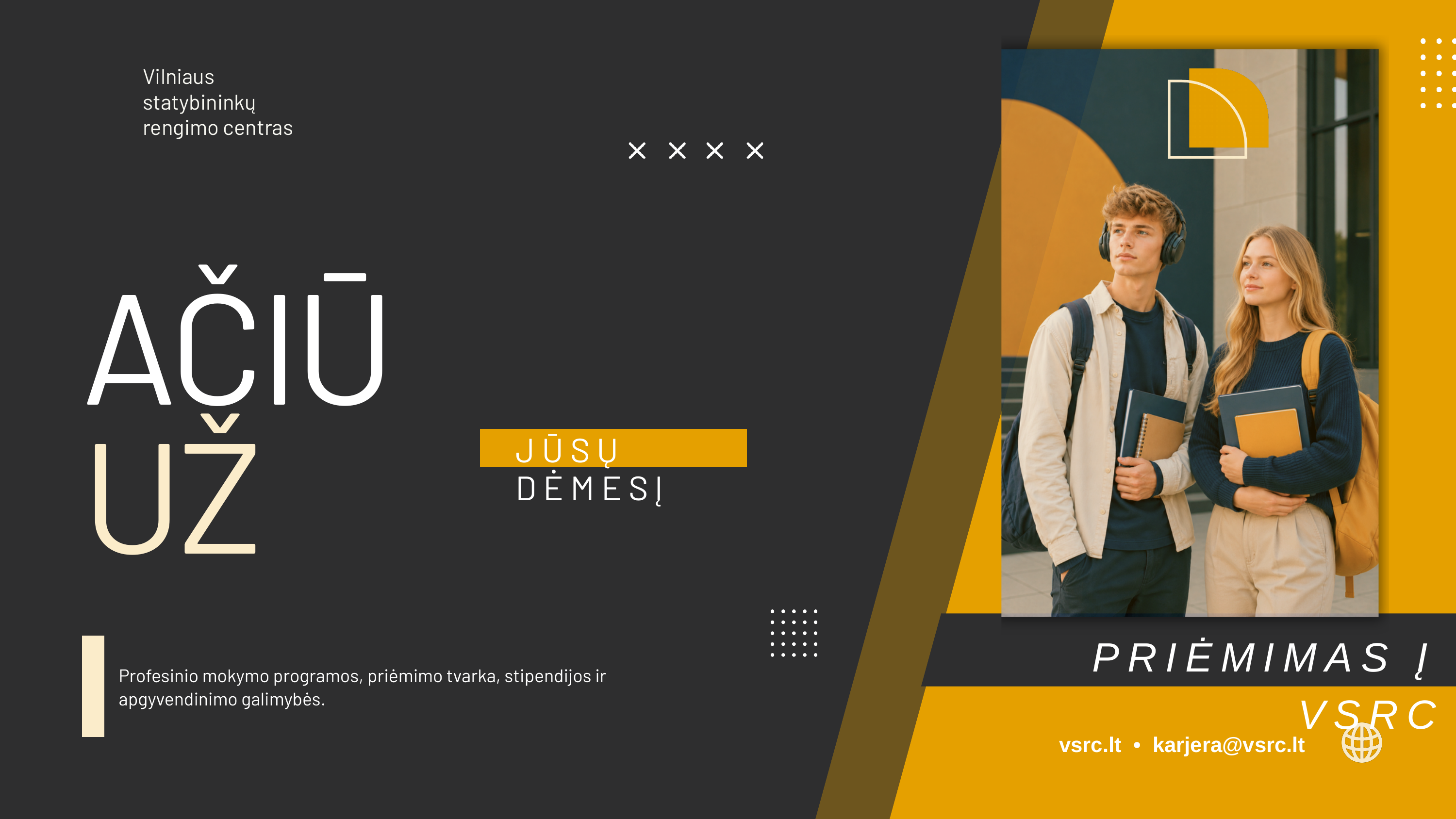

Vilniaus
statybininkų
rengimo centras

AČIŪ
UŽ

JŪSŲ
DĖMESĮ

PRIĖMIMAS Į VSRC

Profesinio mokymo programos, priėmimo tvarka, stipendijos ir apgyvendinimo galimybės.

vsrc.lt  •  karjera@vsrc.lt